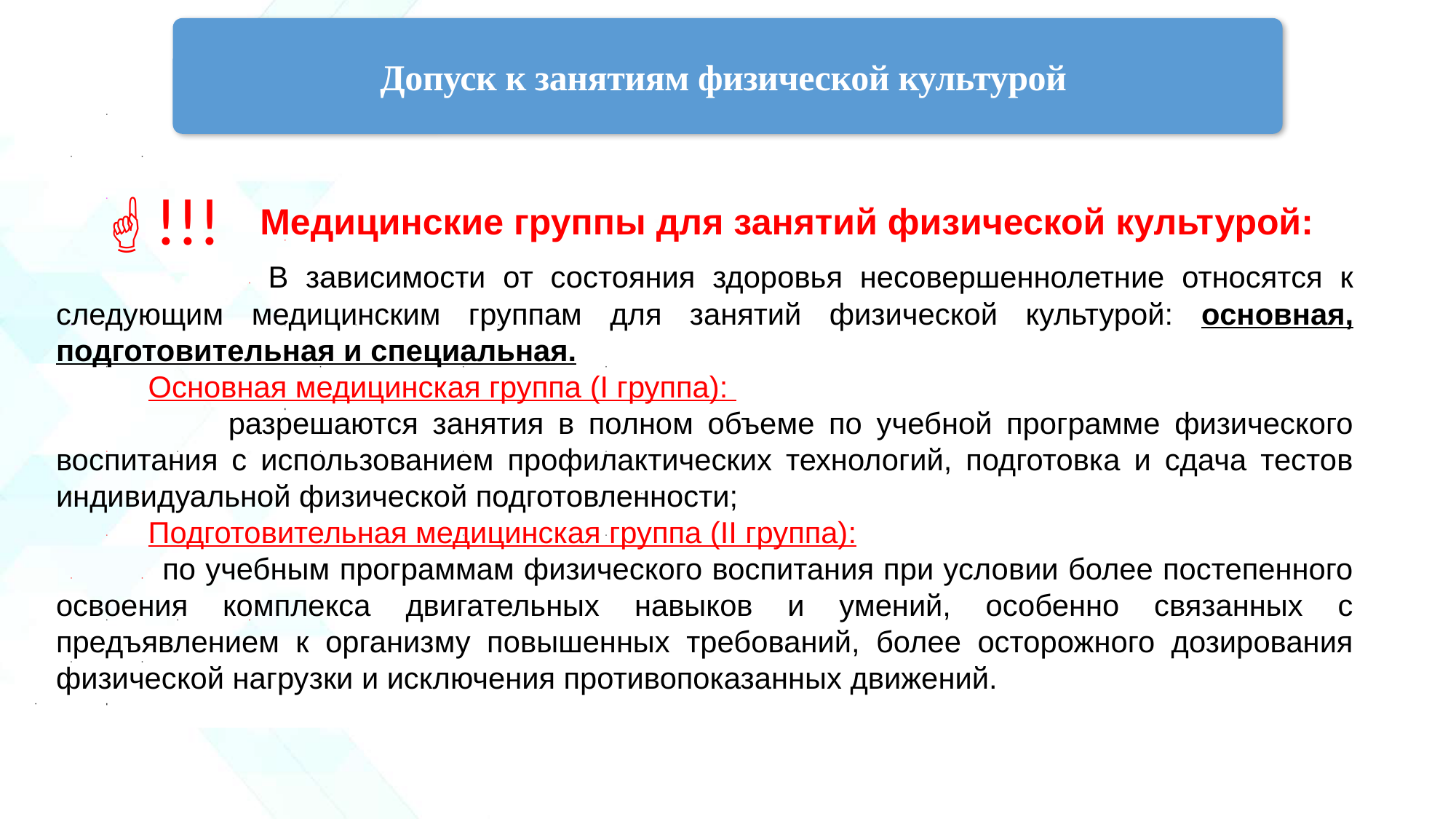

Допуск к занятиям физической культурой

                    Медицинские группы для занятий физической культурой:

☝!!!

           В зависимости от состояния здоровья несовершеннолетние относятся к следующим медицинским группам для занятий физической культурой: основная, подготовительная и специальная.
           Основная медицинская группа (I группа):
            разрешаются занятия в полном объеме по учебной программе физического воспитания с использованием профилактических технологий, подготовка и сдача тестов индивидуальной физической подготовленности;
           Подготовительная медицинская группа (II группа):
           по учебным программам физического воспитания при условии более постепенного освоения комплекса двигательных навыков и умений, особенно связанных с предъявлением к организму повышенных требований, более осторожного дозирования физической нагрузки и исключения противопоказанных движений.